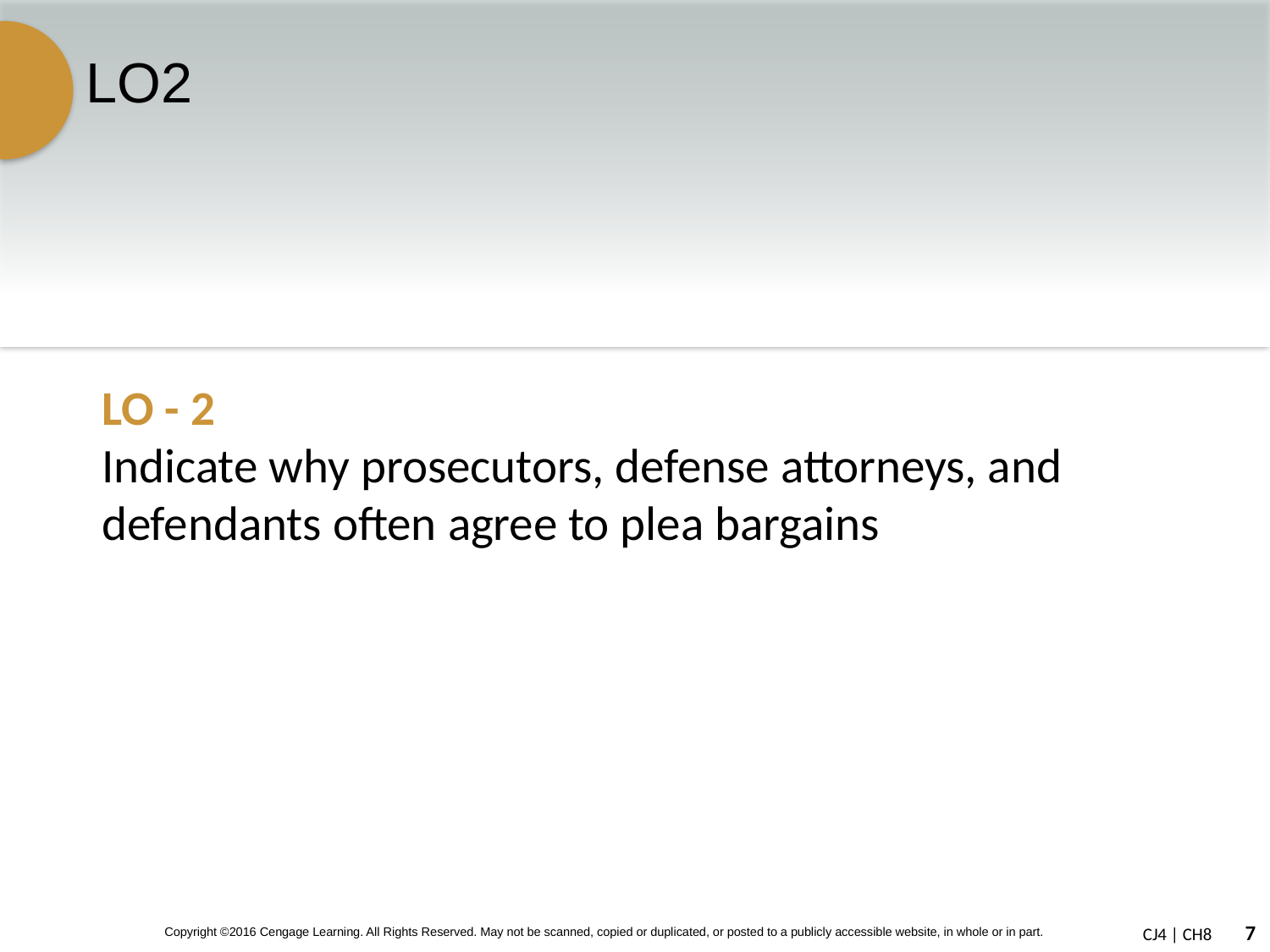

# LO2
LO - 2
Indicate why prosecutors, defense attorneys, and defendants often agree to plea bargains